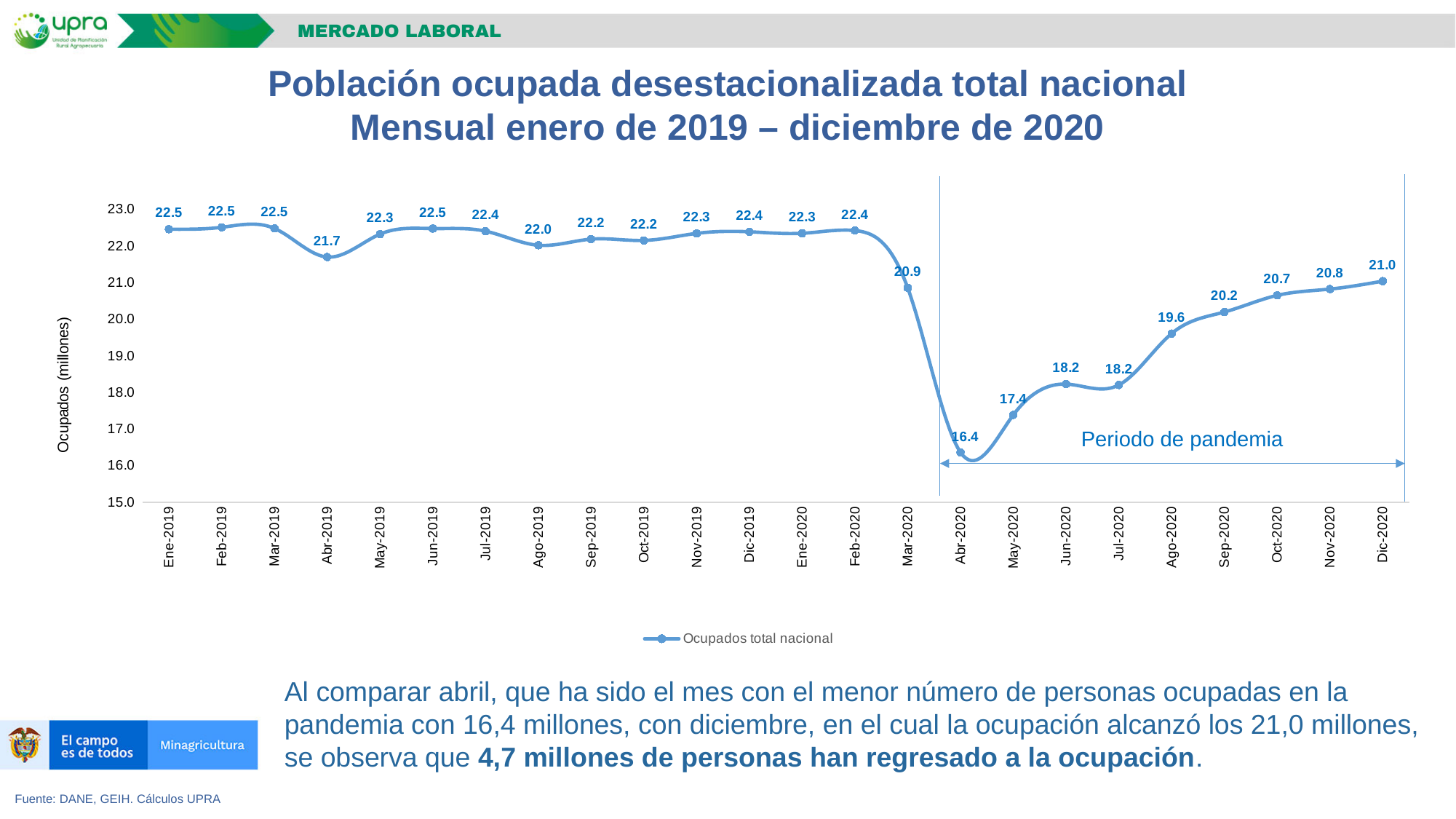

MERCADO LABORAL
Población ocupada desestacionalizada total nacional
Mensual enero de 2019 – diciembre de 2020

### Chart

| Category | Ocupados total nacional |
|---|---|
| Ene-2019 | 22.45869287739395 |
| Feb-2019 | 22.51090271404578 |
| Mar-2019 | 22.480102240668742 |
| Abr-2019 | 21.69862951592693 |
| May-2019 | 22.323952566246962 |
| Jun-2019 | 22.47674655198917 |
| Jul-2019 | 22.40482159751217 |
| Ago-2019 | 22.02061822719787 |
| Sep-2019 | 22.18733016188859 |
| Oct-2019 | 22.15222170695208 |
| Nov-2019 | 22.345224897044094 |
| Dic-2019 | 22.3881189624144 |
| Ene-2020 | 22.34701938522163 |
| Feb-2020 | 22.42212716866986 |
| Mar-2020 | 20.855983161334102 |
| Abr-2020 | 16.3620193769911 |
| May-2020 | 17.38405584053596 |
| Jun-2020 | 18.22705329760181 |
| Jul-2020 | 18.203250276940146 |
| Ago-2020 | 19.60839677152107 |
| Sep-2020 | 20.19674151468806 |
| Oct-2020 | 20.651136889774588 |
| Nov-2020 | 20.823537749786222 |
| Dic-2020 | 21.040379566935464 |
Periodo de pandemia
Al comparar abril, que ha sido el mes con el menor número de personas ocupadas en la pandemia con 16,4 millones, con diciembre, en el cual la ocupación alcanzó los 21,0 millones, se observa que 4,7 millones de personas han regresado a la ocupación.
Fuente: DANE, GEIH. Cálculos UPRA